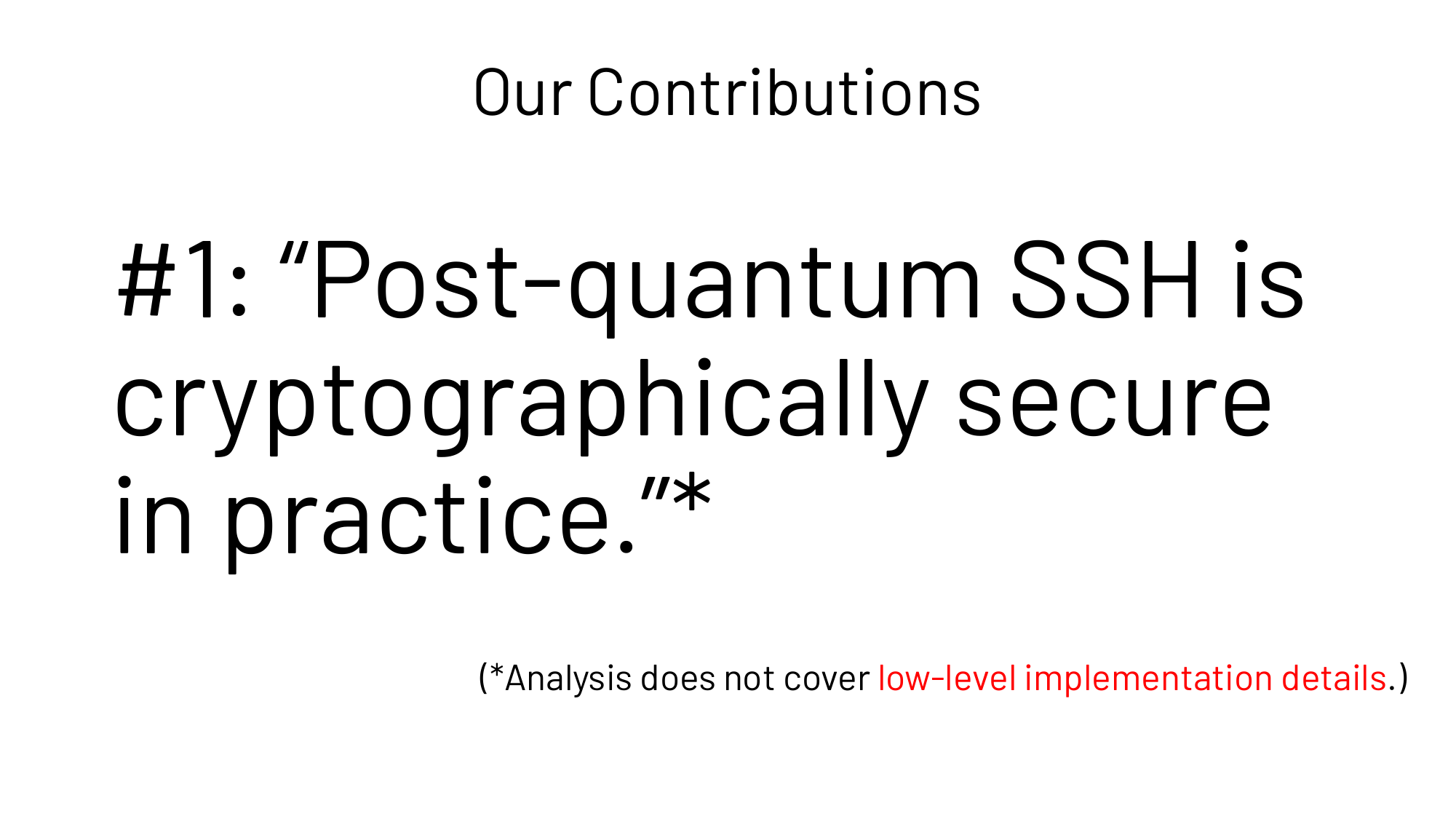

# Our Contributions
#1: “Post-quantum SSH is cryptographically secure in practice.”*
(*Analysis does not cover low-level implementation details.)